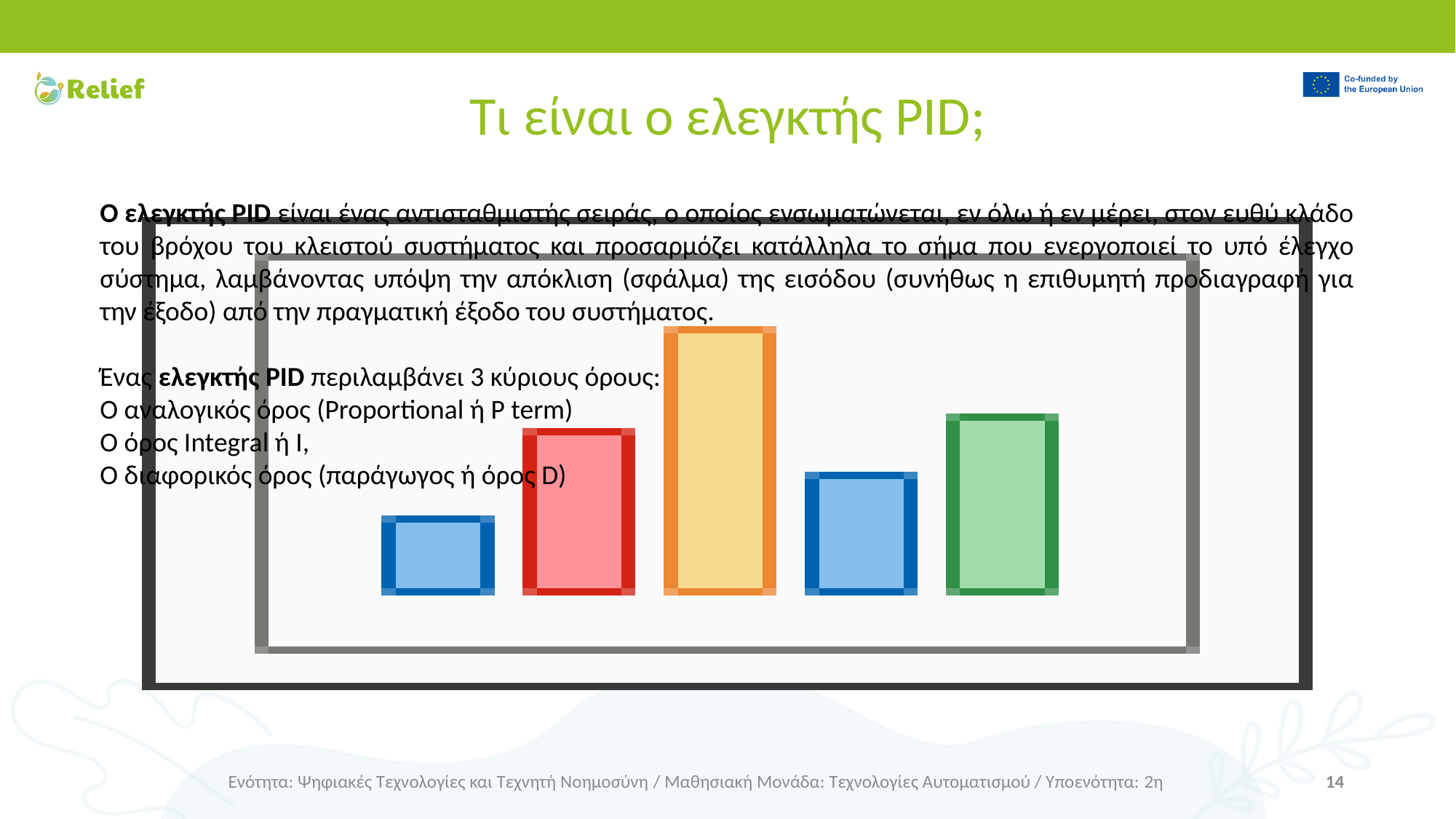

# Τι είναι ο ελεγκτής PID;
Ο ελεγκτής PID είναι ένας αντισταθμιστής σειράς, ο οποίος ενσωματώνεται, εν όλω ή εν μέρει, στον ευθύ κλάδο του βρόχου του κλειστού συστήματος και προσαρμόζει κατάλληλα το σήμα που ενεργοποιεί το υπό έλεγχο σύστημα, λαμβάνοντας υπόψη την απόκλιση (σφάλμα) της εισόδου (συνήθως η επιθυμητή προδιαγραφή για την έξοδο) από την πραγματική έξοδο του συστήματος.

Ένας ελεγκτής PID περιλαμβάνει 3 κύριους όρους:
Ο αναλογικός όρος (Proportional ή P term)
Ο όρος Integral ή I,
Ο διαφορικός όρος (παράγωγος ή όρος D)

Ενότητα: Ψηφιακές Τεχνολογίες και Τεχνητή Νοημοσύνη / Μαθησιακή Μονάδα: Τεχνολογίες Αυτοματισμού / Υποενότητα: 2η
14